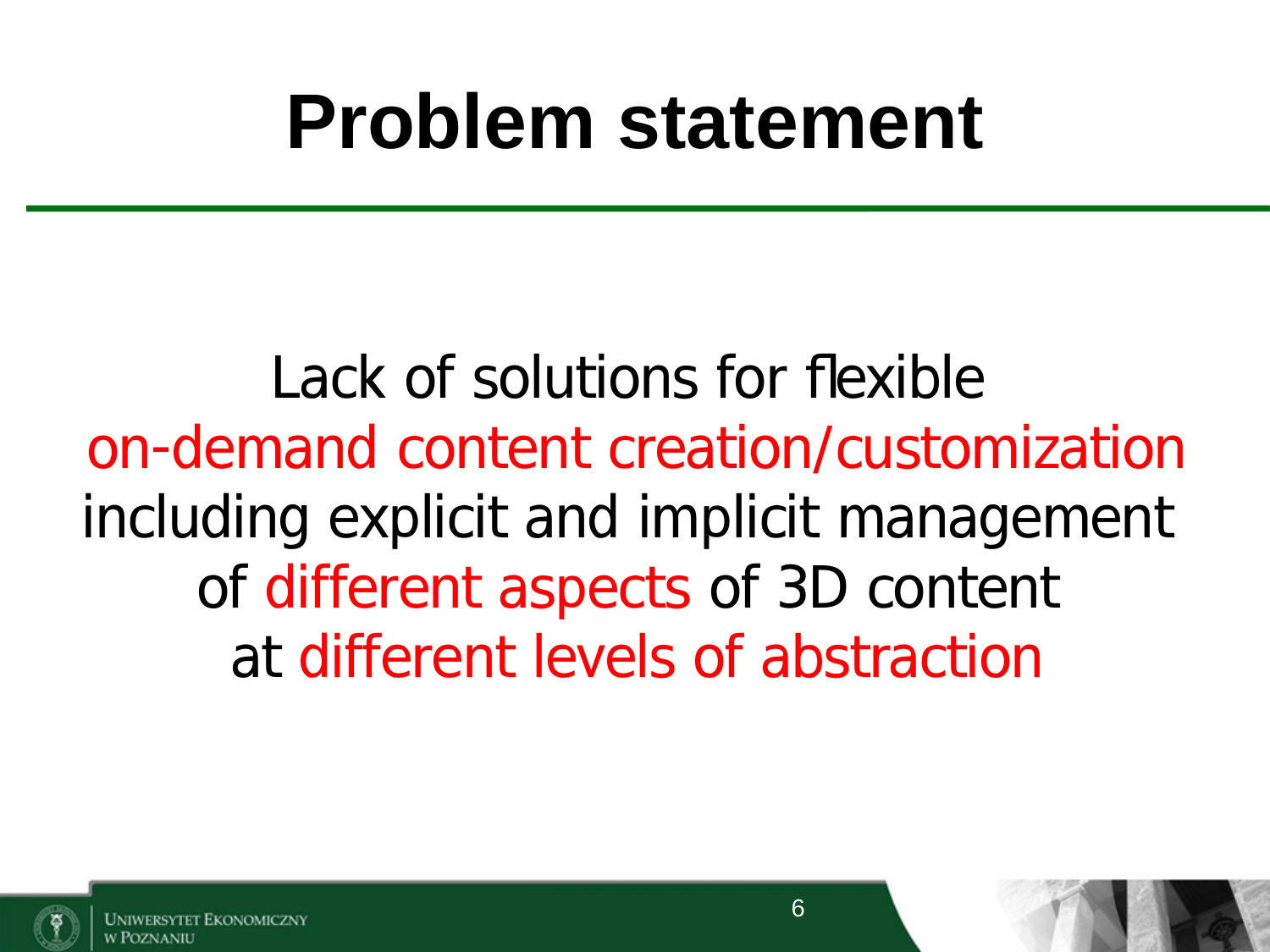

# Problem statement
Lack of solutions for flexible
on-demand content creation/customization including explicit and implicit management
of different aspects of 3D content
at different levels of abstraction
6